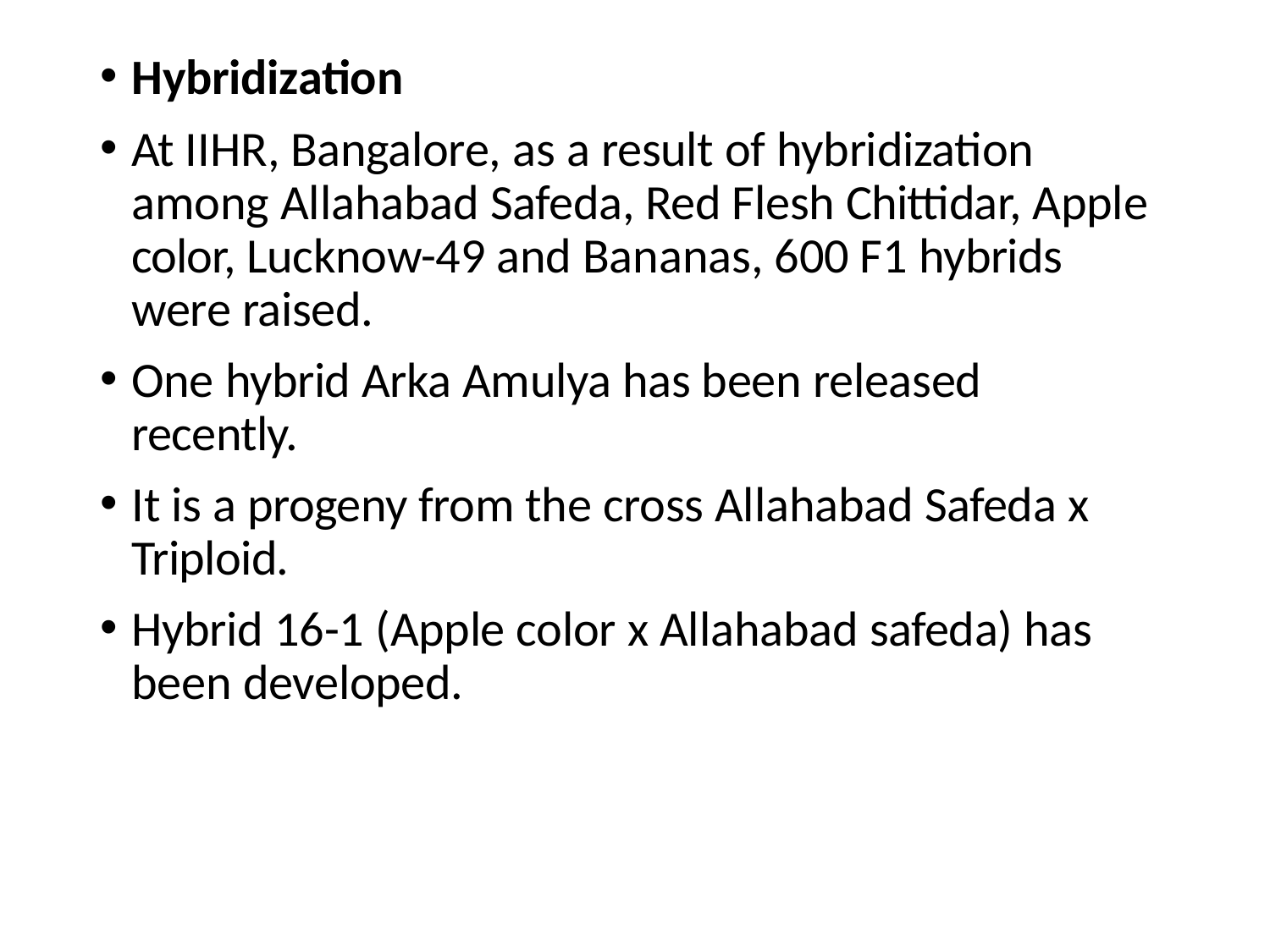

Hybridization
At IIHR, Bangalore, as a result of hybridization  among Allahabad Safeda, Red Flesh Chittidar, Apple  color, Lucknow-49 and Bananas, 600 F1 hybrids  were raised.
One hybrid Arka Amulya has been released  recently.
It is a progeny from the cross Allahabad Safeda x  Triploid.
Hybrid 16-1 (Apple color x Allahabad safeda) has  been developed.